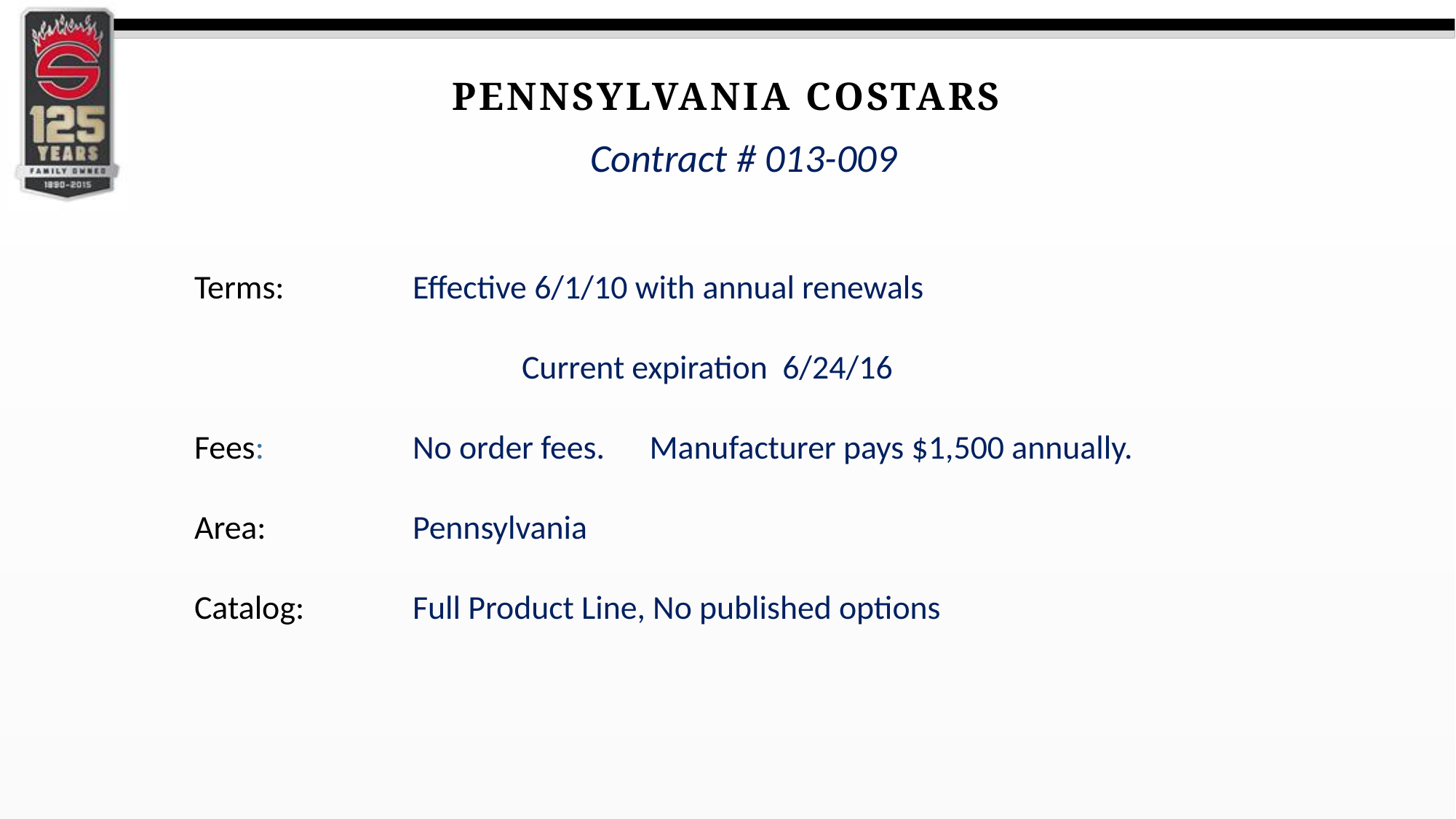

Pennsylvania Costars

Contract # 013-009

Terms:		Effective 6/1/10 with annual renewals

			Current expiration  6/24/16

Fees:    		No order fees.      Manufacturer pays $1,500 annually.

Area:		Pennsylvania

Catalog:	Full Product Line, No published options